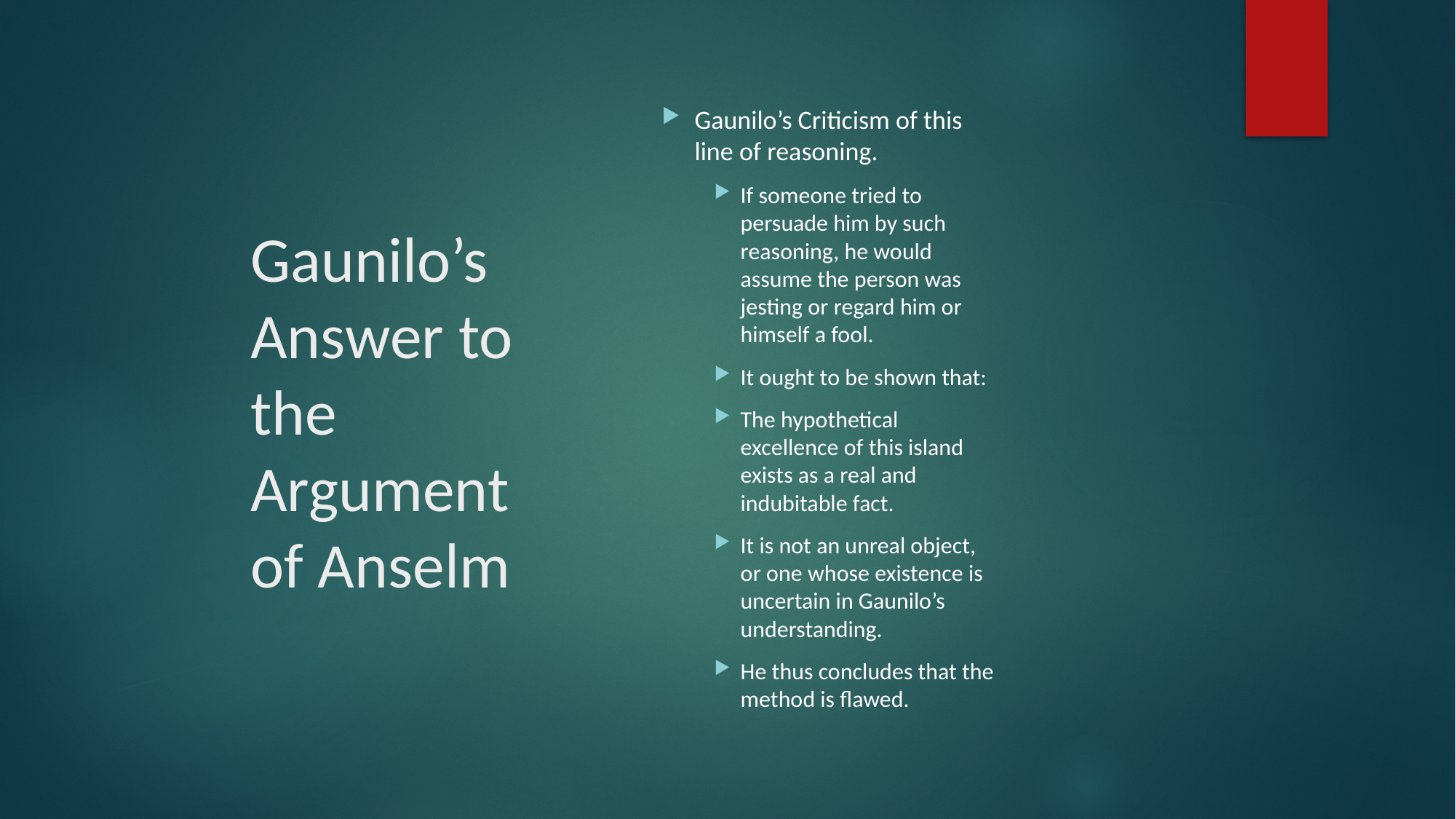

# Gaunilo’s Answer to the Argument of Anselm
Gaunilo’s Criticism of this line of reasoning.
If someone tried to persuade him by such reasoning, he would assume the person was jesting or regard him or himself a fool.
It ought to be shown that:
The hypothetical excellence of this island exists as a real and indubitable fact.
It is not an unreal object, or one whose existence is uncertain in Gaunilo’s understanding.
He thus concludes that the method is flawed.